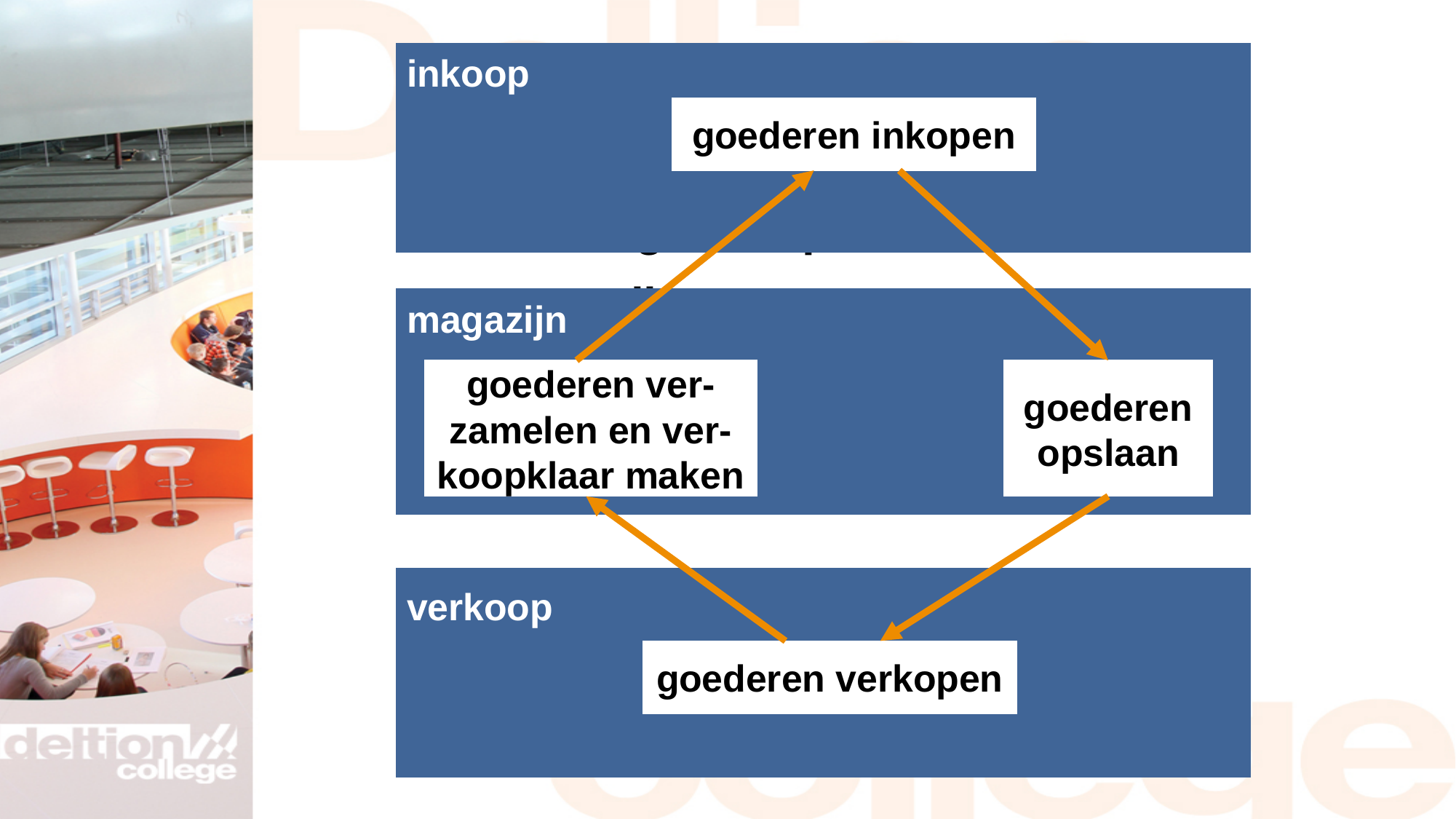

inkoop
goederen inkopen

magazijn
goederen ver-
zamelen en ver-
koopklaar maken
goederen
opslaan

verkoop
goederen verkopen
# Afdelingen binnen de groothandel
afdeling Inkoop
magazijn
afdeling Verkoop